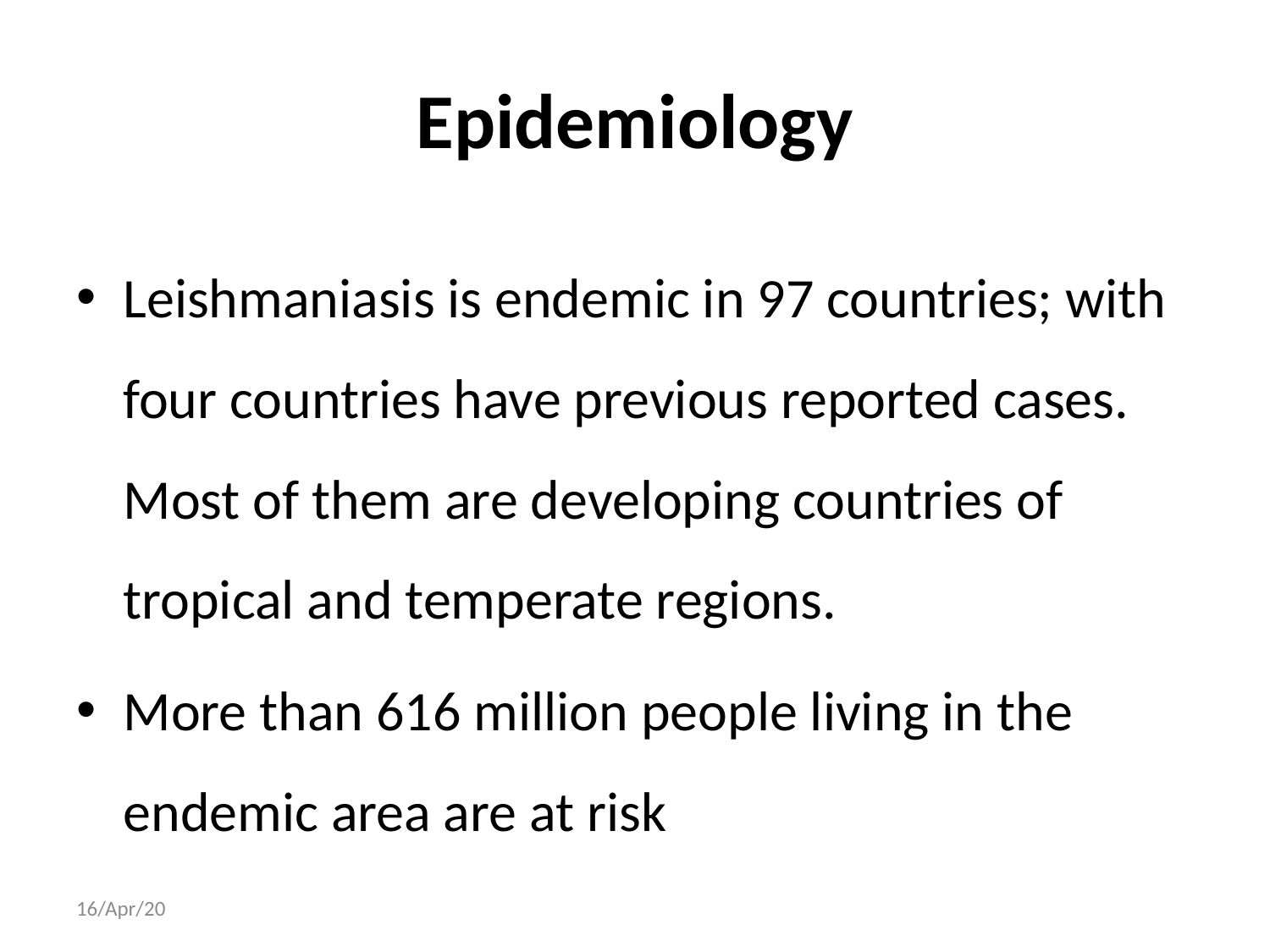

# Epidemiology
Leishmaniasis is endemic in 97 countries; with four countries have previous reported cases. Most of them are developing countries of tropical and temperate regions.
More than 616 million people living in the endemic area are at risk
16/Apr/20